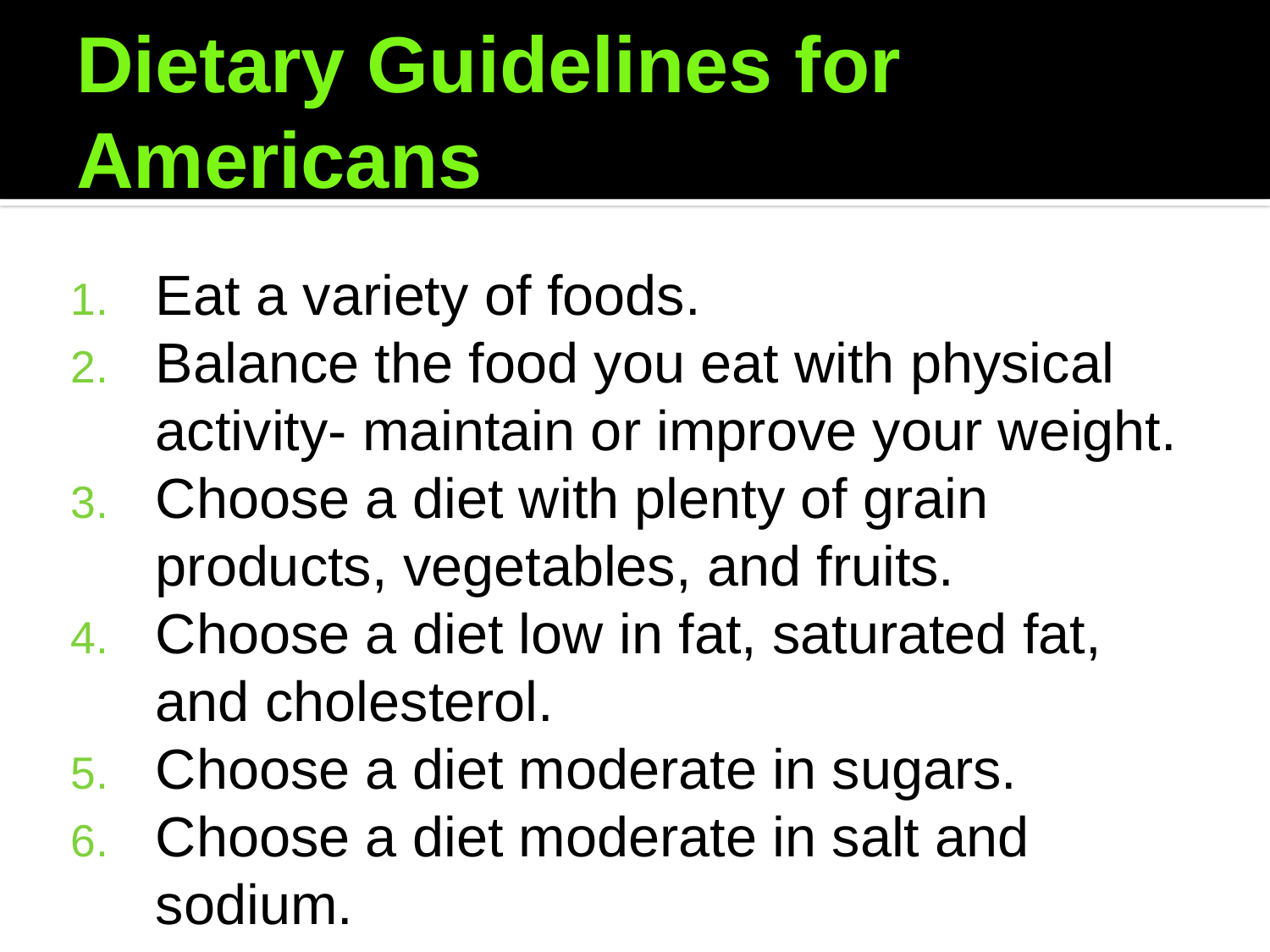

# Dietary Guidelines for Americans
Eat a variety of foods.
Balance the food you eat with physical activity- maintain or improve your weight.
Choose a diet with plenty of grain products, vegetables, and fruits.
Choose a diet low in fat, saturated fat, and cholesterol.
Choose a diet moderate in sugars.
Choose a diet moderate in salt and sodium.